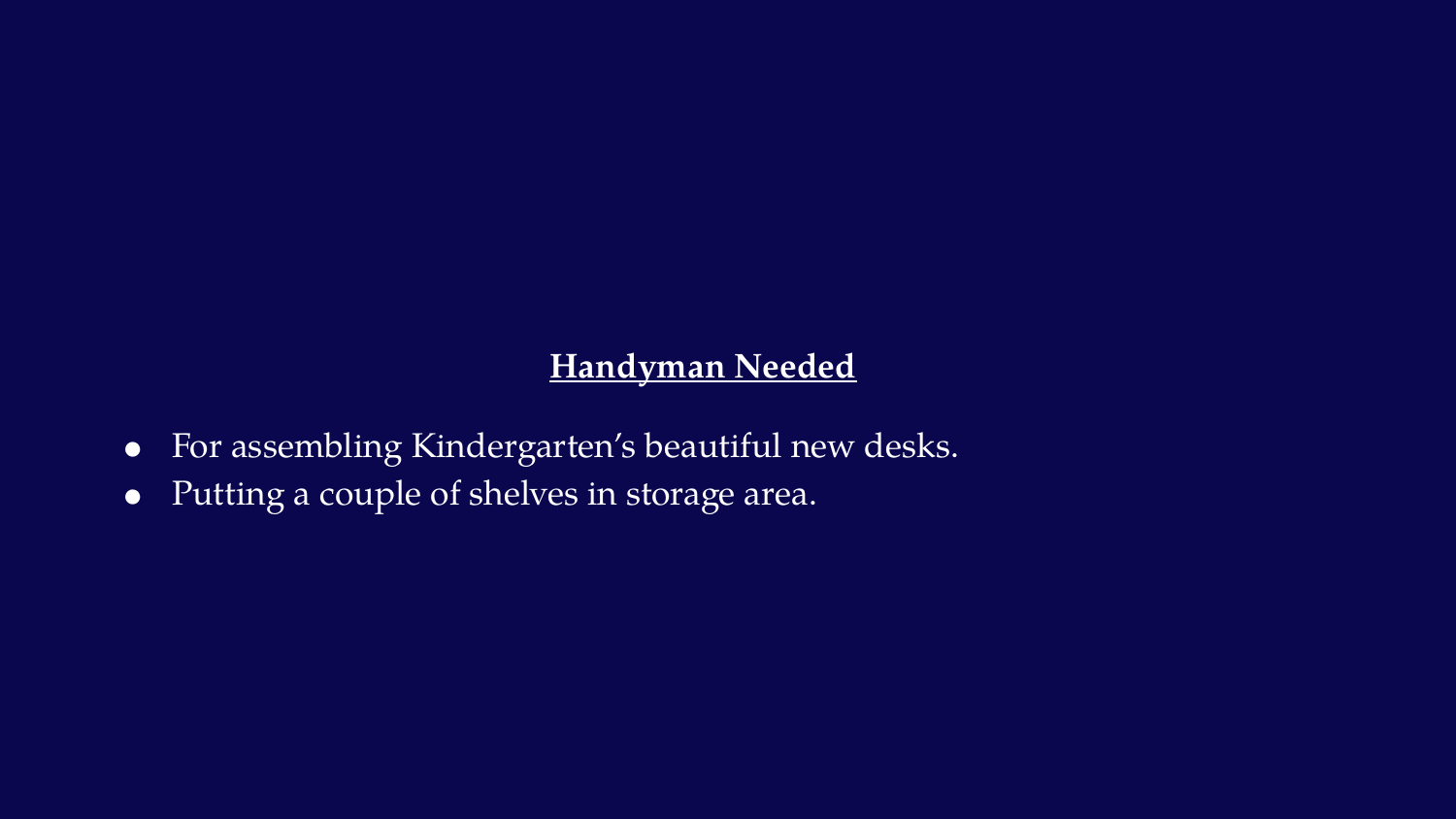

#
Handyman Needed
For assembling Kindergarten’s beautiful new desks.
Putting a couple of shelves in storage area.